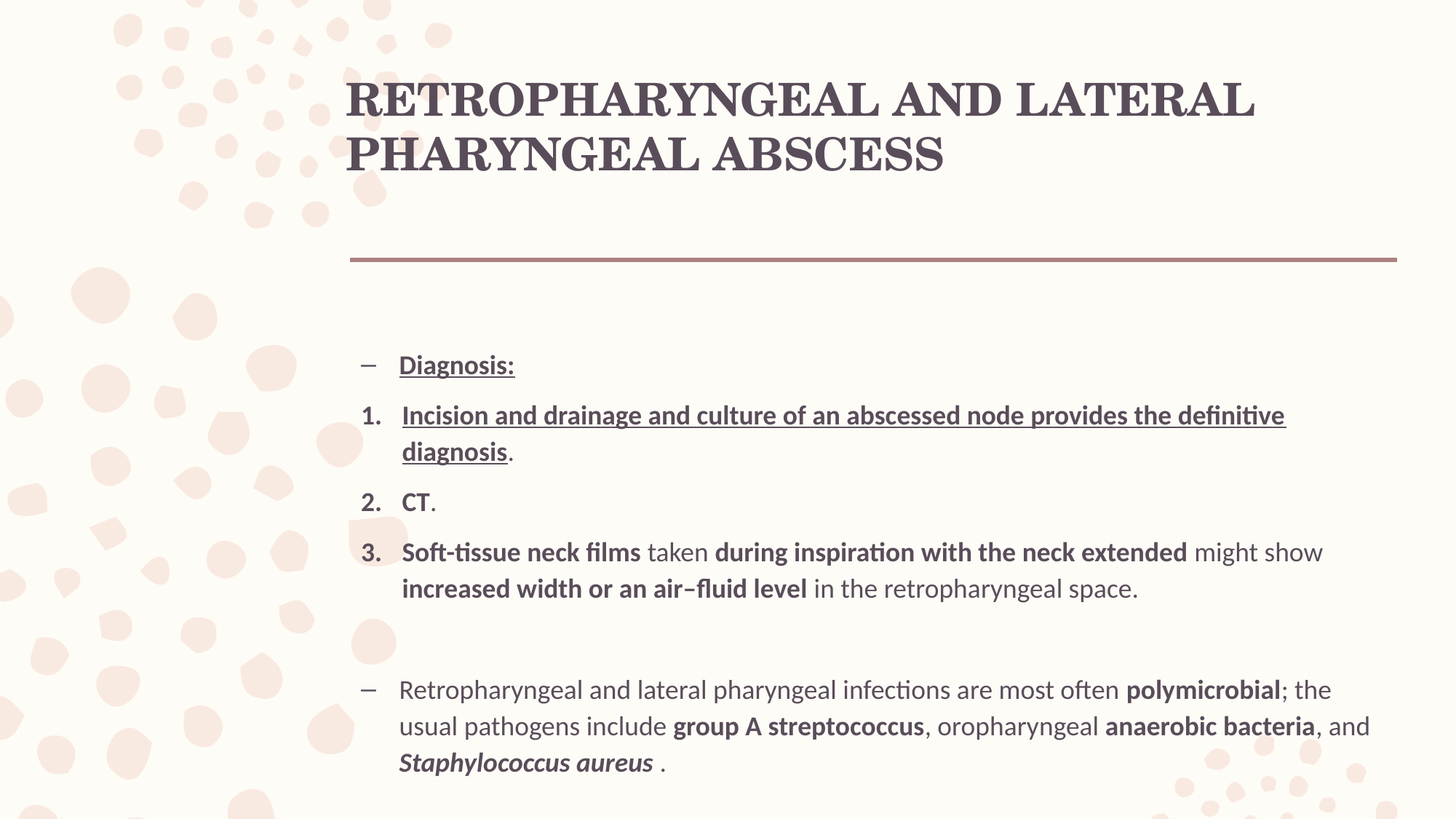

# RETROPHARYNGEAL AND LATERAL PHARYNGEAL ABSCESS

Diagnosis:
Incision and drainage and culture of an abscessed node provides the definitive diagnosis.
CT.
Soft-tissue neck films taken during inspiration with the neck extended might show increased width or an air–fluid level in the retropharyngeal space.

Retropharyngeal and lateral pharyngeal infections are most often polymicrobial; the usual pathogens include group A streptococcus, oropharyngeal anaerobic bacteria, and Staphylococcus aureus .